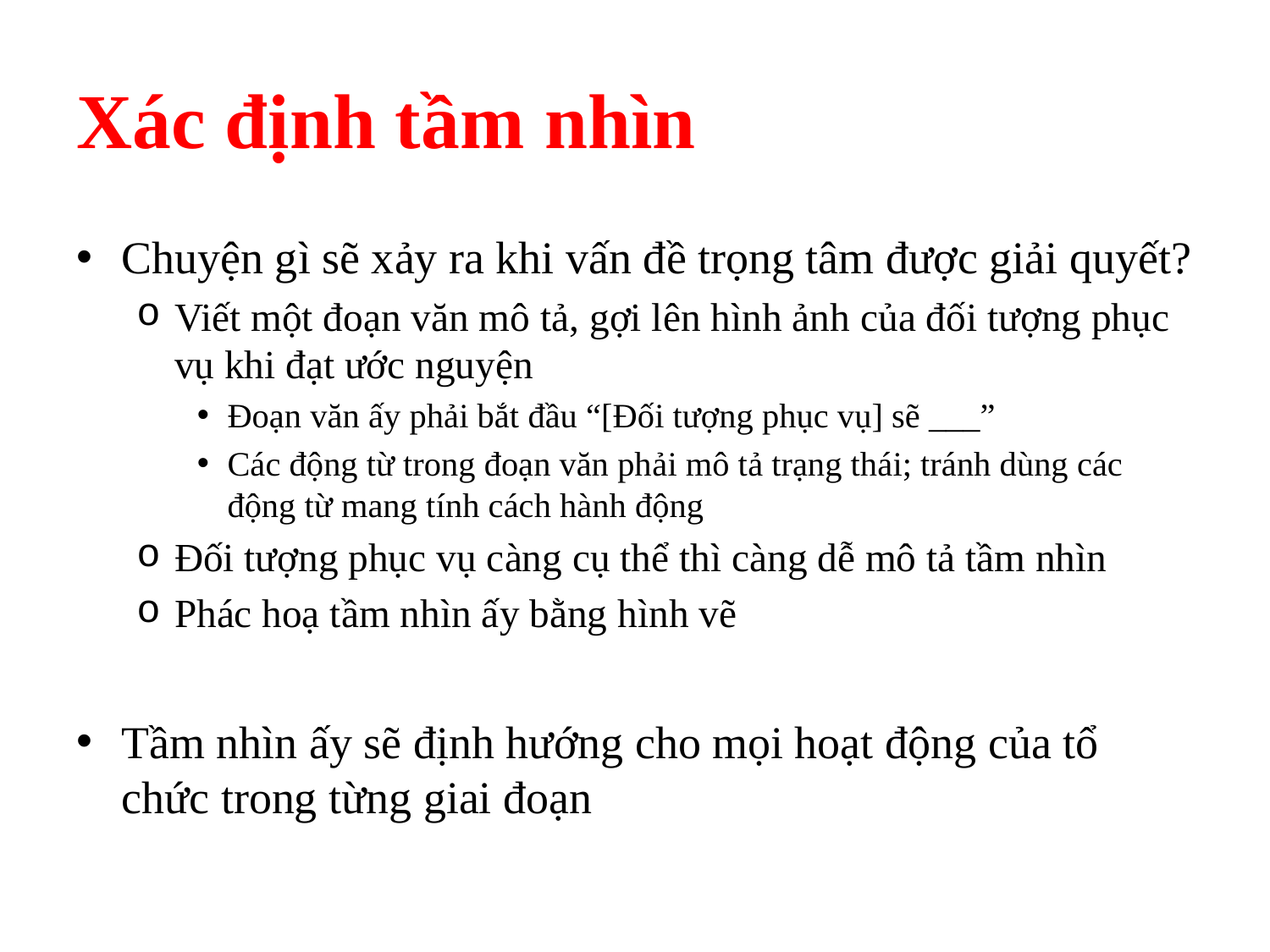

# Xác định tầm nhìn
Chuyện gì sẽ xảy ra khi vấn đề trọng tâm được giải quyết?
Viết một đoạn văn mô tả, gợi lên hình ảnh của đối tượng phục vụ khi đạt ước nguyện
Đoạn văn ấy phải bắt đầu “[Đối tượng phục vụ] sẽ ___”
Các động từ trong đoạn văn phải mô tả trạng thái; tránh dùng các động từ mang tính cách hành động
Đối tượng phục vụ càng cụ thể thì càng dễ mô tả tầm nhìn
Phác hoạ tầm nhìn ấy bằng hình vẽ

Tầm nhìn ấy sẽ định hướng cho mọi hoạt động của tổ chức trong từng giai đoạn